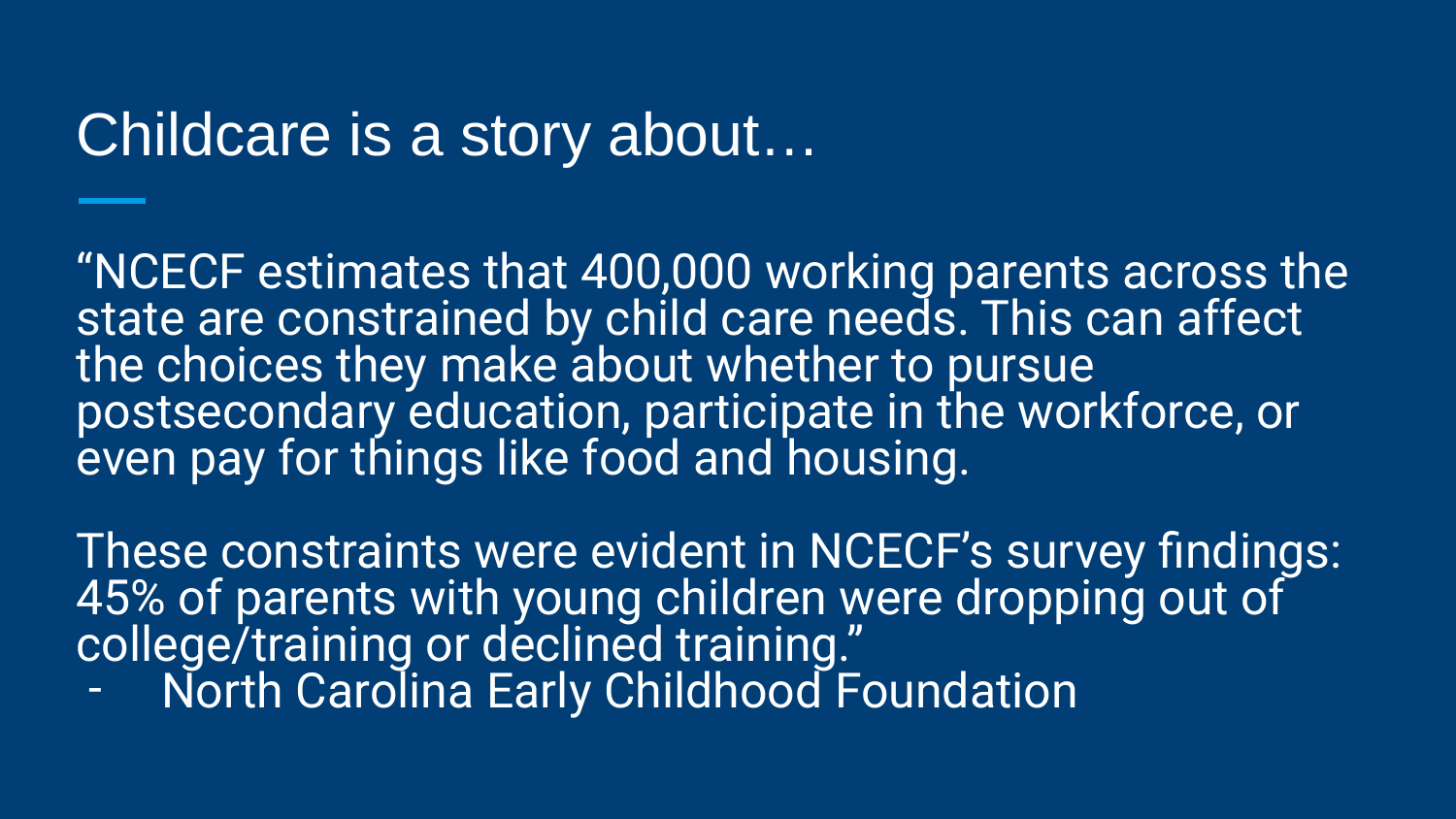

# Childcare is a story about…
“NCECF estimates that 400,000 working parents across the state are constrained by child care needs. This can affect the choices they make about whether to pursue postsecondary education, participate in the workforce, or even pay for things like food and housing.

These constraints were evident in NCECF’s survey findings: 45% of parents with young children were dropping out of college/training or declined training.”
 North Carolina Early Childhood Foundation